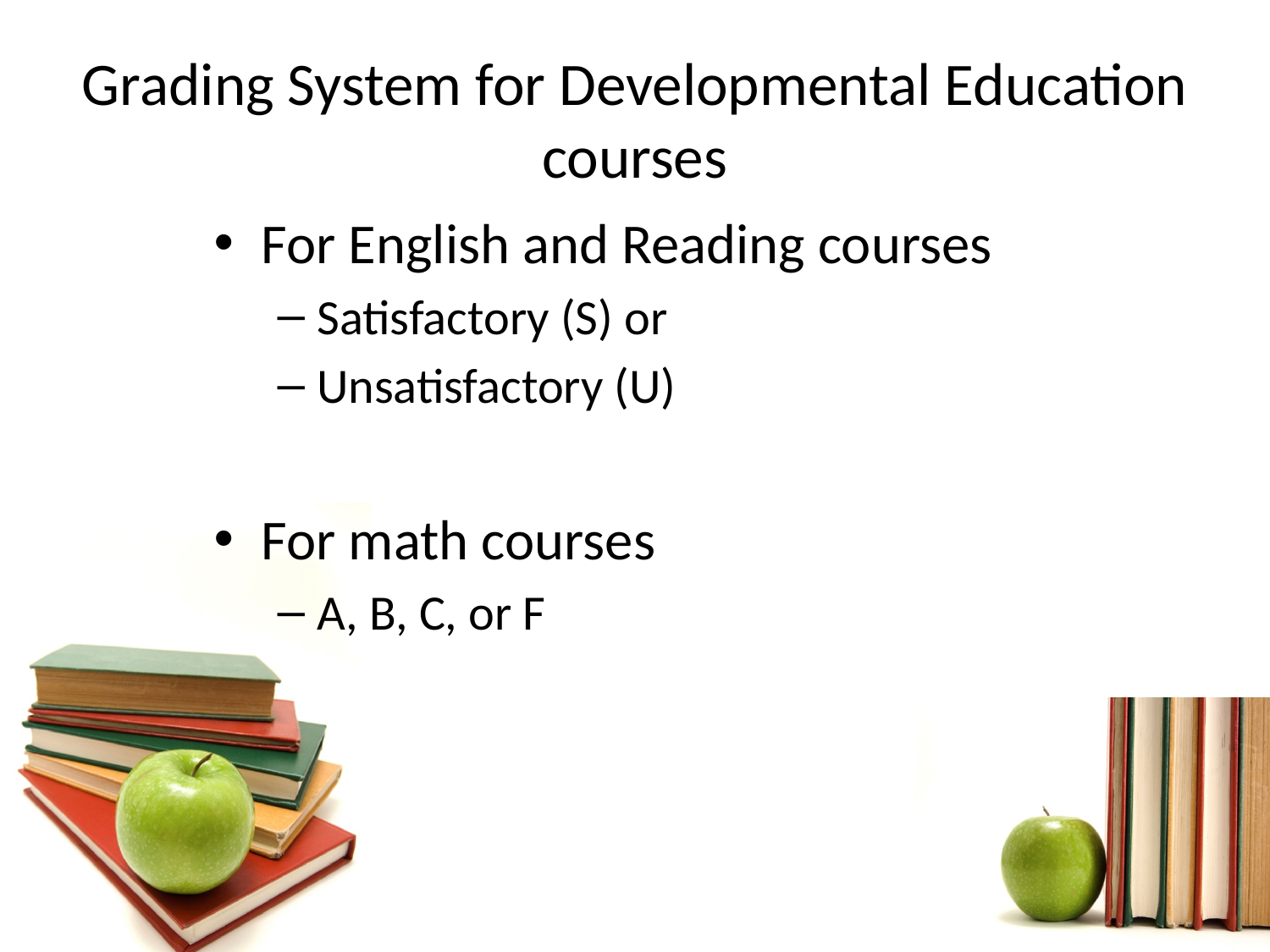

# Grading System for Developmental Education courses
For English and Reading courses
Satisfactory (S) or
Unsatisfactory (U)

For math courses
A, B, C, or F